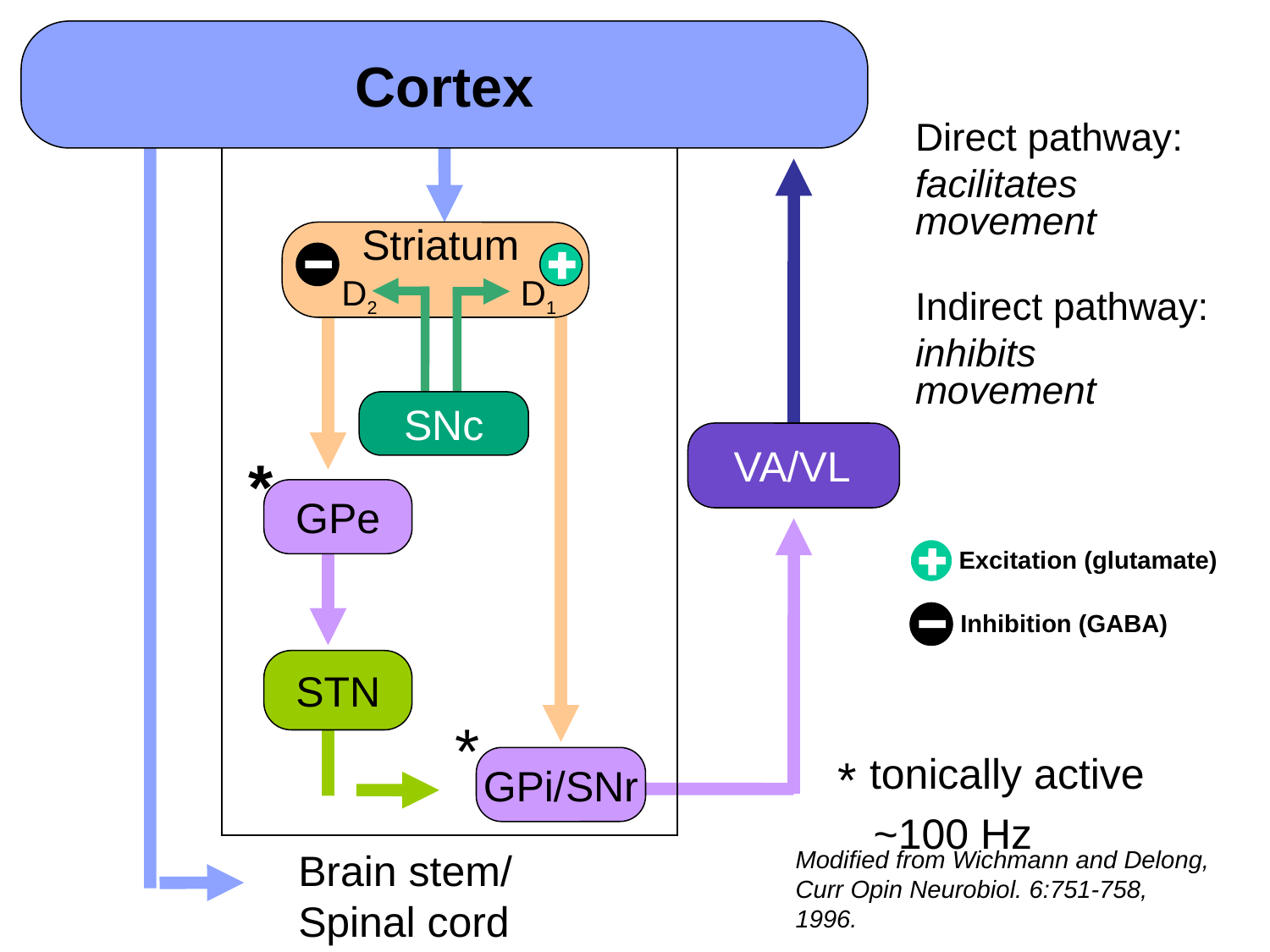

Cortex

Direct pathway:
facilitates
movement

Striatum

D2

 D1

Indirect pathway:
inhibits
movement

SNc

VA/VL
*
GPe

Excitation (glutamate)

Inhibition (GABA)

STN
* tonically active
   ~100 Hz
*

GPi/SNr
Brain stem/
Spinal cord
Modified from Wichmann and Delong, Curr Opin Neurobiol. 6:751-758, 1996.